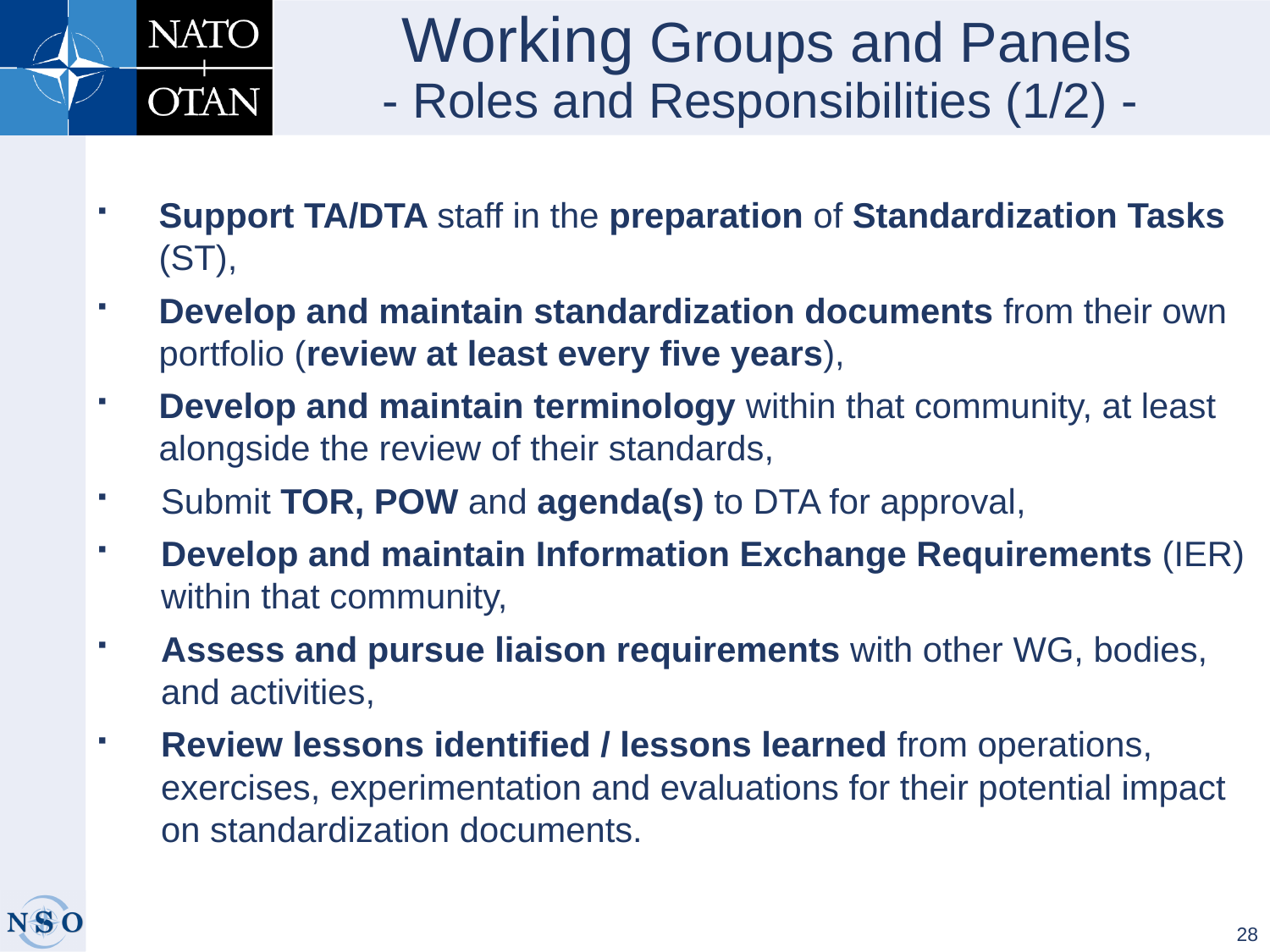

Working Groups and Panels
- Roles and Responsibilities (1/2) -
Support TA/DTA staff in the preparation of Standardization Tasks (ST),
Develop and maintain standardization documents from their own portfolio (review at least every five years),
Develop and maintain terminology within that community, at least alongside the review of their standards,
Submit TOR, POW and agenda(s) to DTA for approval,
Develop and maintain Information Exchange Requirements (IER) within that community,
Assess and pursue liaison requirements with other WG, bodies, and activities,
Review lessons identified / lessons learned from operations, exercises, experimentation and evaluations for their potential impact on standardization documents.
28